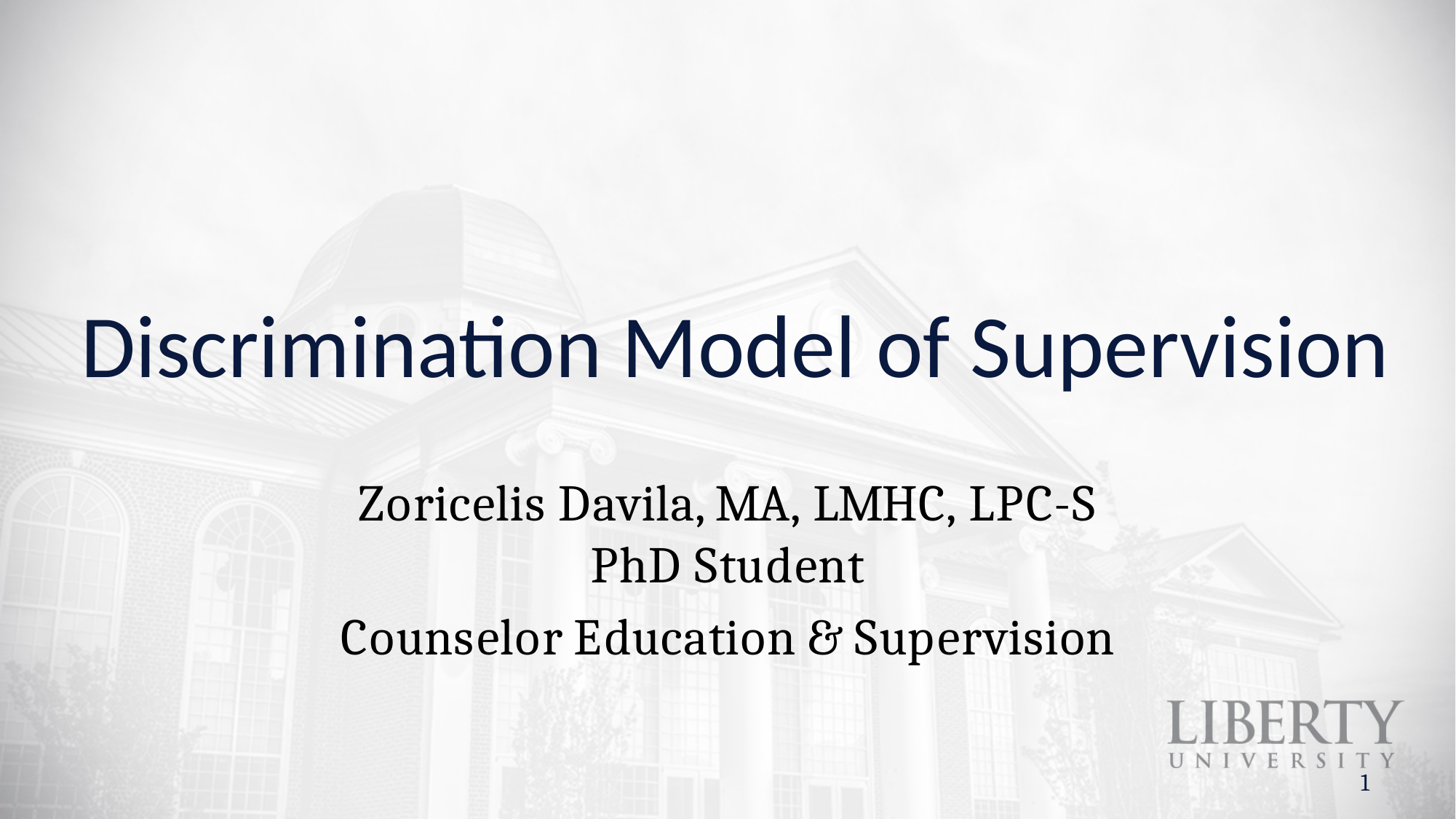

# Discrimination Model of Supervision
Zoricelis Davila, MA, LMHC, LPC-S
PhD Student
Counselor Education & Supervision

1